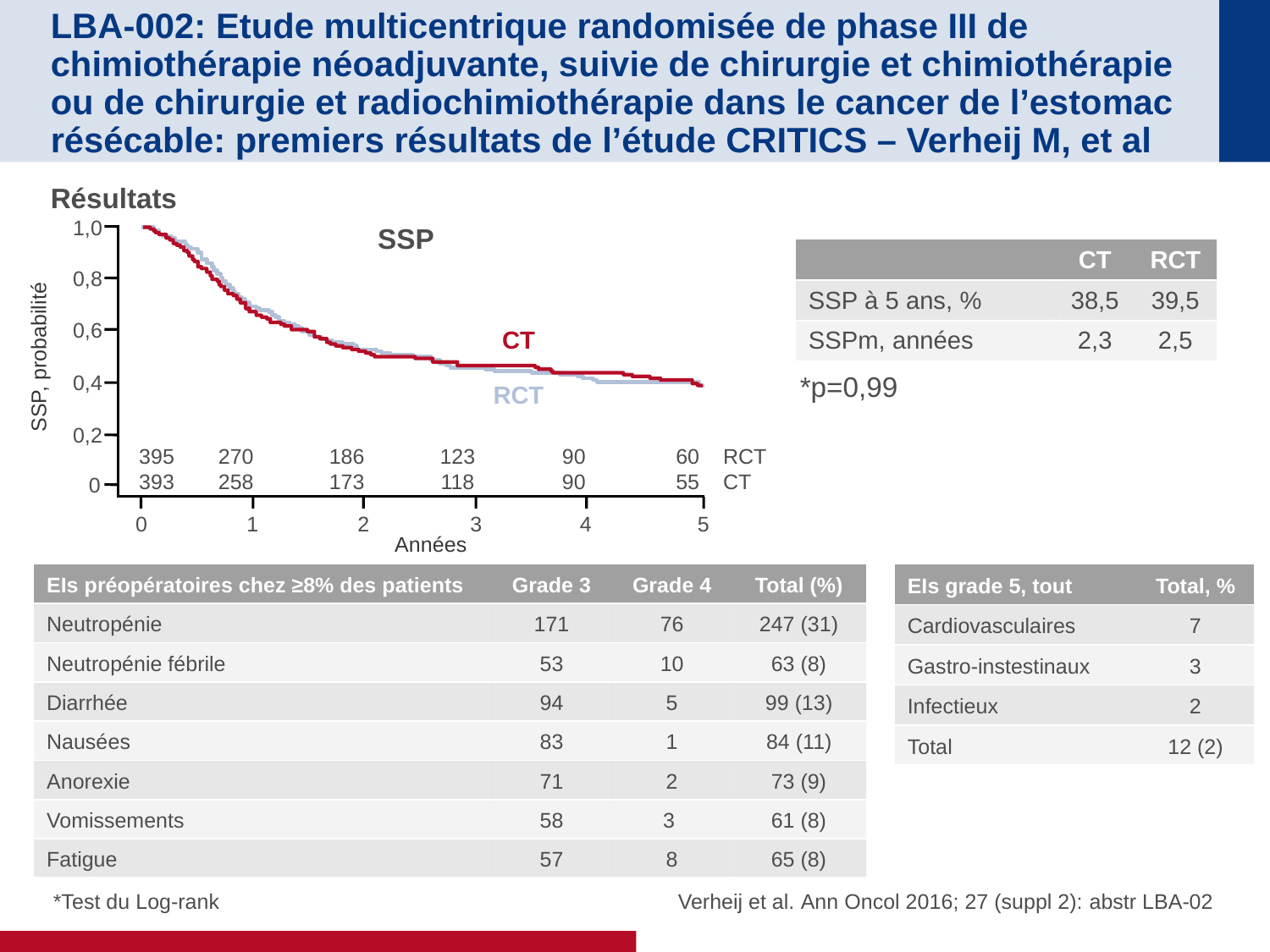

# LBA-002: Etude multicentrique randomisée de phase III de chimiothérapie néoadjuvante, suivie de chirurgie et chimiothérapie ou de chirurgie et radiochimiothérapie dans le cancer de l’estomac résécable: premiers résultats de l’étude CRITICS – Verheij M, et al
Résultats

1,0

0,8

0,6
CT

SSP, probabilité
0,4
RCT

0,2

395
393
270
258
186
173
123
118
90
90
60
55
RCT
CT
0

0
1
2
3
4
5
Années
SSP

|  | CT | RCT |
| --- | --- | --- |
| SSP à 5 ans, % | 38,5 | 39,5 |
| SSPm, années | 2,3 | 2,5 |
*p=0,99
| EIs préopératoires chez ≥8% des patients | Grade 3 | Grade 4 | Total (%) |
| --- | --- | --- | --- |
| Neutropénie | 171 | 76 | 247 (31) |
| Neutropénie fébrile | 53 | 10 | 63 (8) |
| Diarrhée | 94 | 5 | 99 (13) |
| Nausées | 83 | 1 | 84 (11) |
| Anorexie | 71 | 2 | 73 (9) |
| Vomissements | 58 | 3 | 61 (8) |
| Fatigue | 57 | 8 | 65 (8) |
| EIs grade 5, tout | Total, % |
| --- | --- |
| Cardiovasculaires | 7 |
| Gastro-instestinaux | 3 |
| Infectieux | 2 |
| Total | 12 (2) |
*Test du Log-rank
Verheij et al. Ann Oncol 2016; 27 (suppl 2): abstr LBA-02